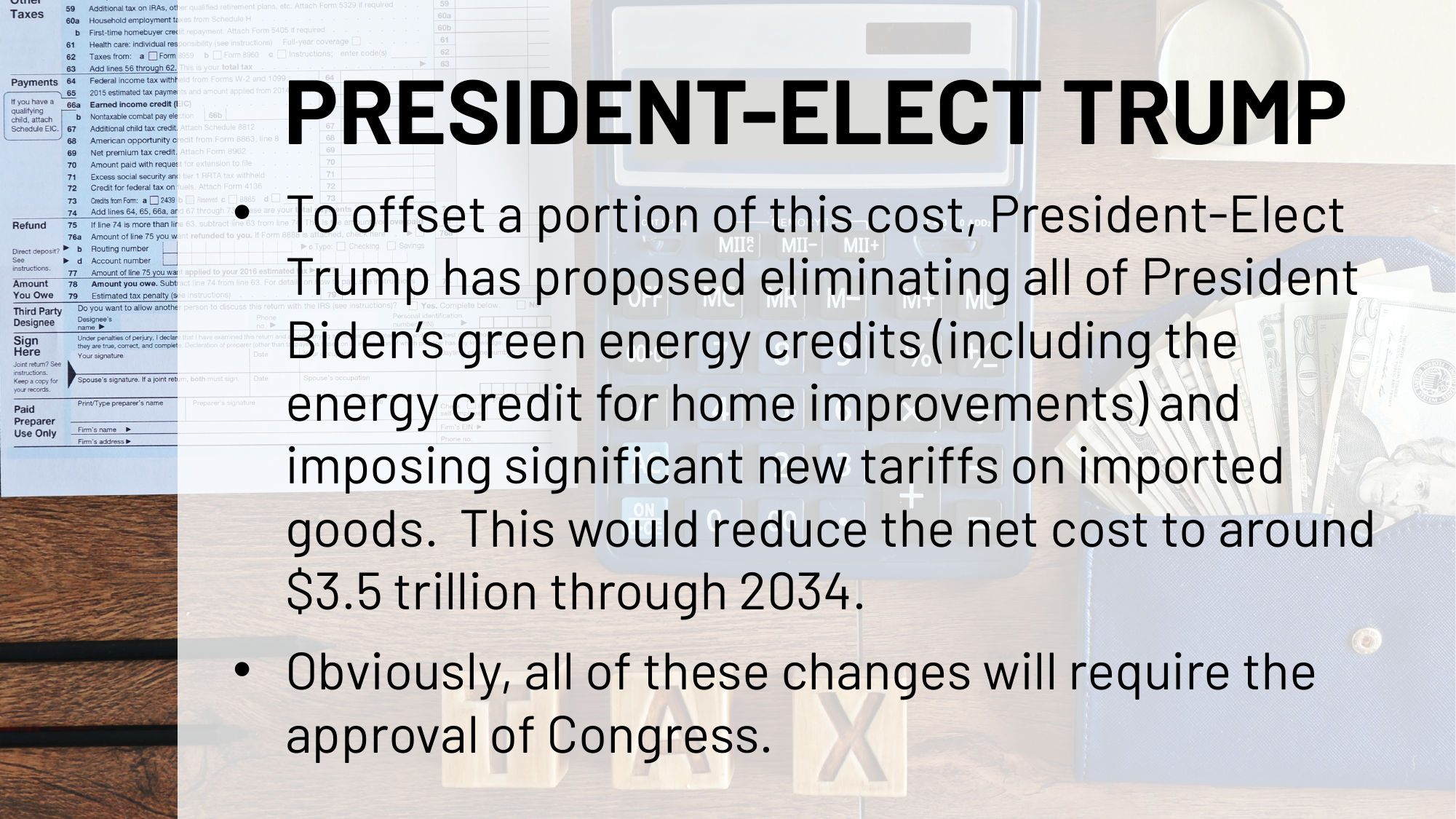

# PRESIDENT-ELECT TRUMP
To offset a portion of this cost, President-Elect Trump has proposed eliminating all of President Biden’s green energy credits (including the energy credit for home improvements) and imposing significant new tariffs on imported goods.  This would reduce the net cost to around $3.5 trillion through 2034.
Obviously, all of these changes will require the approval of Congress.